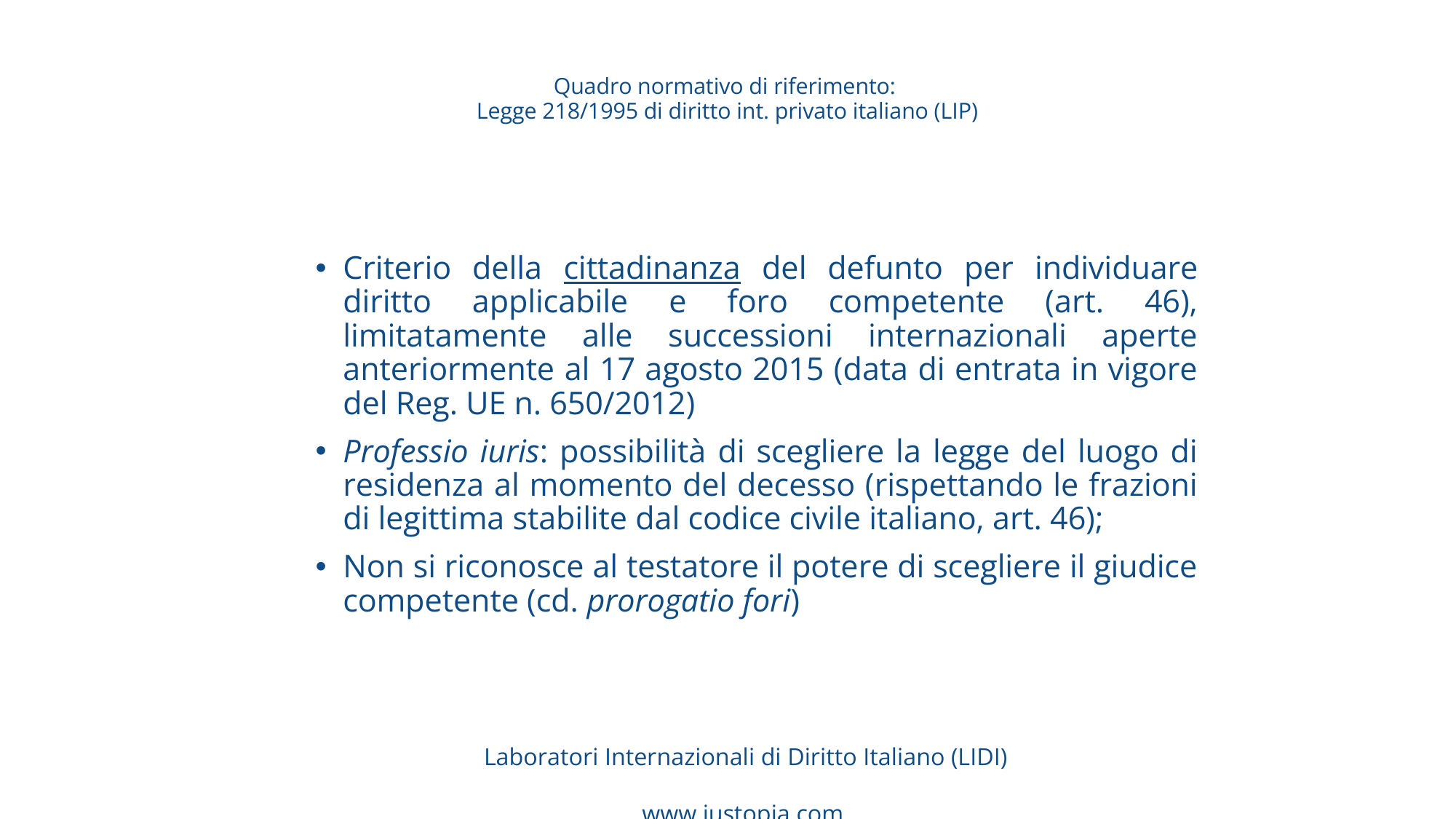

# Quadro normativo di riferimento: Legge 218/1995 di diritto int. privato italiano (LIP)

Criterio della cittadinanza del defunto per individuare diritto applicabile e foro competente (art. 46), limitatamente alle successioni internazionali aperte anteriormente al 17 agosto 2015 (data di entrata in vigore del Reg. UE n. 650/2012)
Professio iuris: possibilità di scegliere la legge del luogo di residenza al momento del decesso (rispettando le frazioni di legittima stabilite dal codice civile italiano, art. 46);
Non si riconosce al testatore il potere di scegliere il giudice competente (cd. prorogatio fori)

Laboratori Internazionali di Diritto Italiano (LIDI)

www.iustopia.com